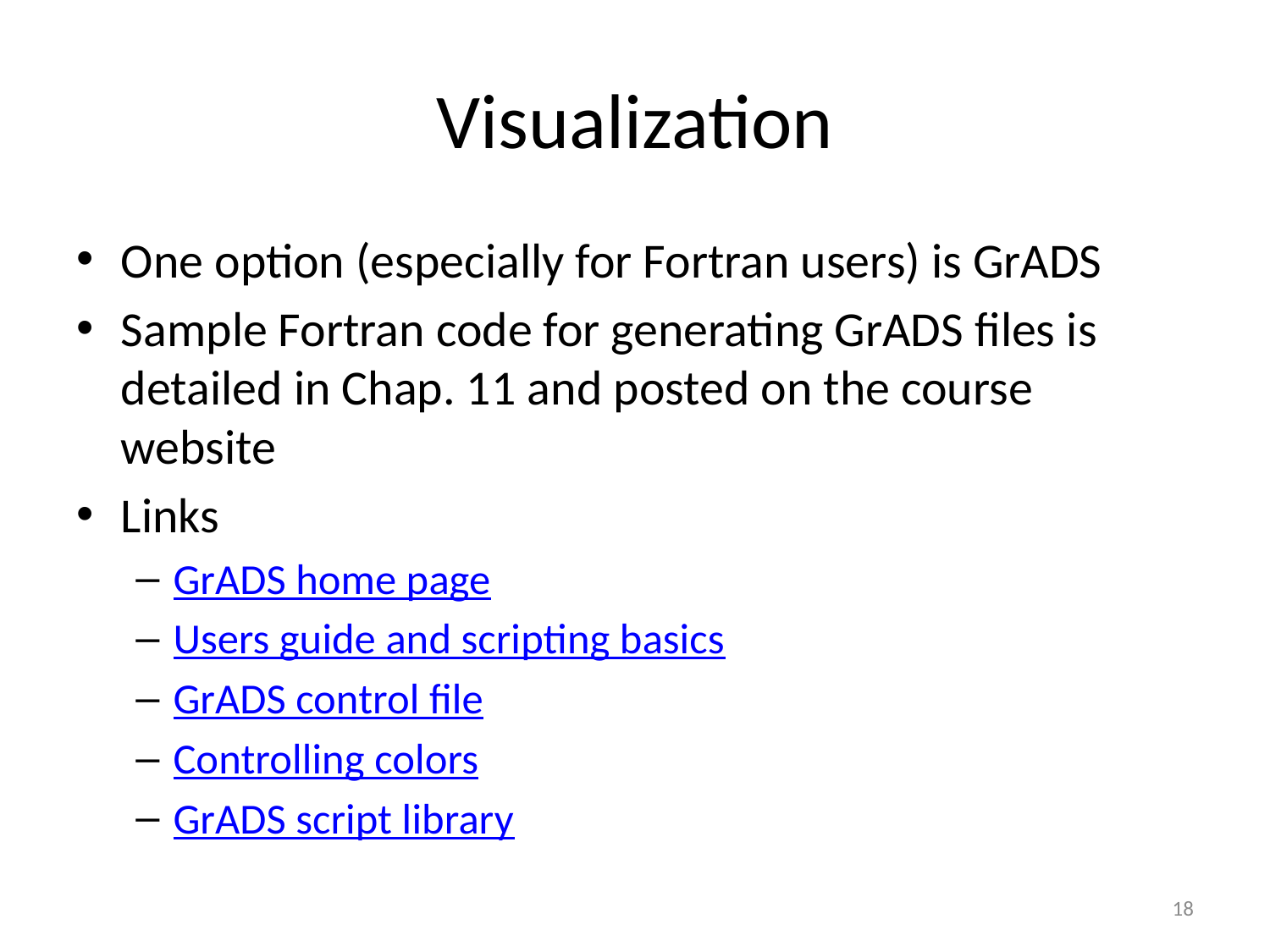

# Visualization
One option (especially for Fortran users) is GrADS
Sample Fortran code for generating GrADS files is detailed in Chap. 11 and posted on the course website
Links
GrADS home page
Users guide and scripting basics
GrADS control file
Controlling colors
GrADS script library
18